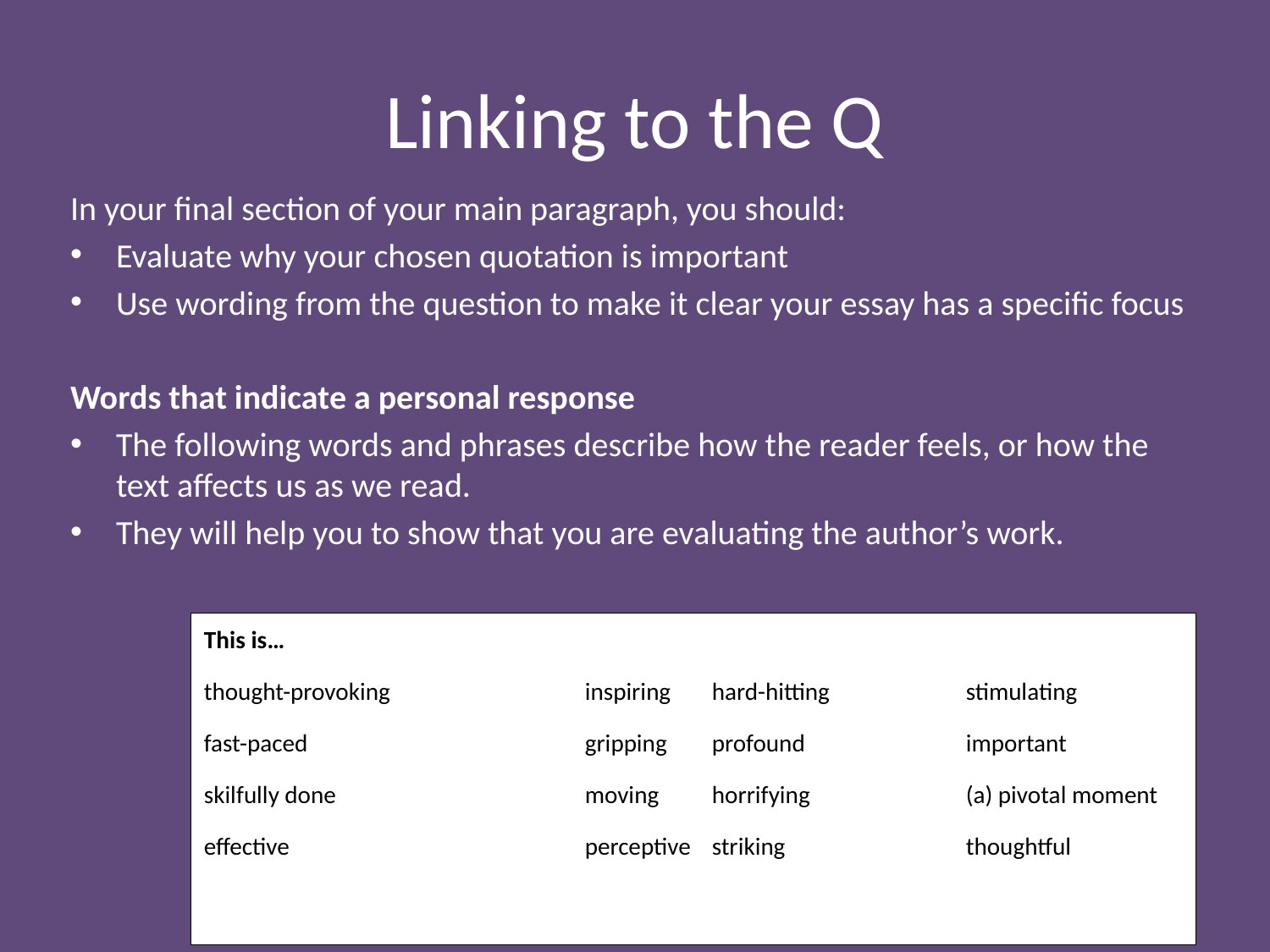

# Linking to the Q
In your final section of your main paragraph, you should:
	Evaluate why your chosen quotation is important
	Use wording from the question to make it clear your essay has a specific focus

Words that indicate a personal response
The following words and phrases describe how the reader feels, or how the text affects us as we read.
They will help you to show that you are evaluating the author’s work.

This is…
thought-provoking		inspiring	hard-hitting		stimulating
fast-paced			gripping	profound		important
skilfully done		moving	horrifying		(a) pivotal moment
effective			perceptive	striking		thoughtful